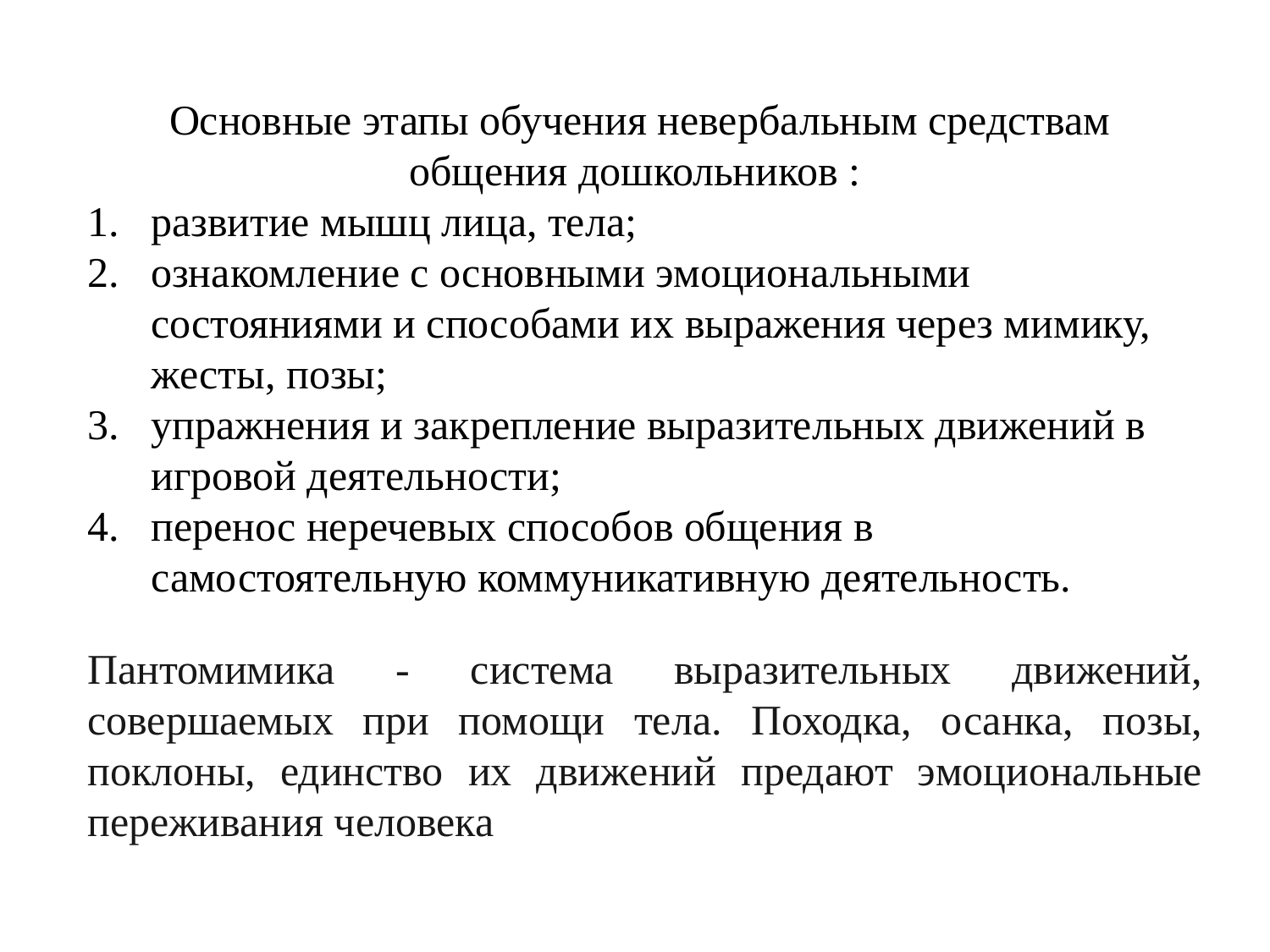

Основные этапы обучения невербальным средствам общения дошкольников :
развитие мышц лица, тела;
ознакомление с основными эмоциональными состояниями и способами их выражения через мимику, жесты, позы;
упражнения и закрепление выразительных движений в игровой деятельности;
перенос неречевых способов общения в самостоятельную коммуникативную деятельность.
Пантомимика - система выразительных движений, совершаемых при помощи тела. Походка, осанка, позы, поклоны, единство их движений предают эмоциональные переживания человека